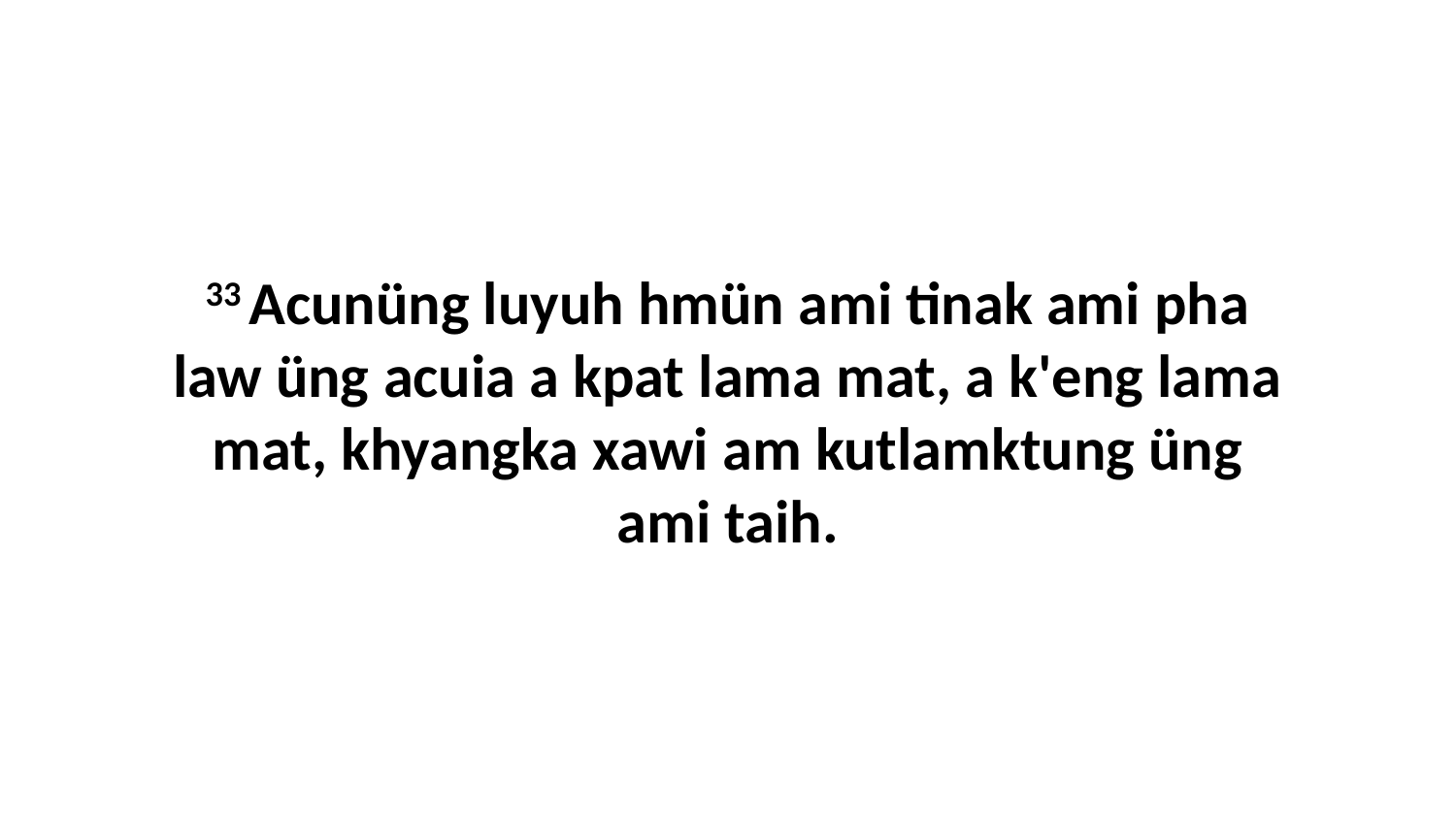

33 Acunüng luyuh hmün ami tinak ami pha law üng acuia a kpat lama mat, a k'eng lama mat, khyangka xawi am kutlamktung üng ami taih.